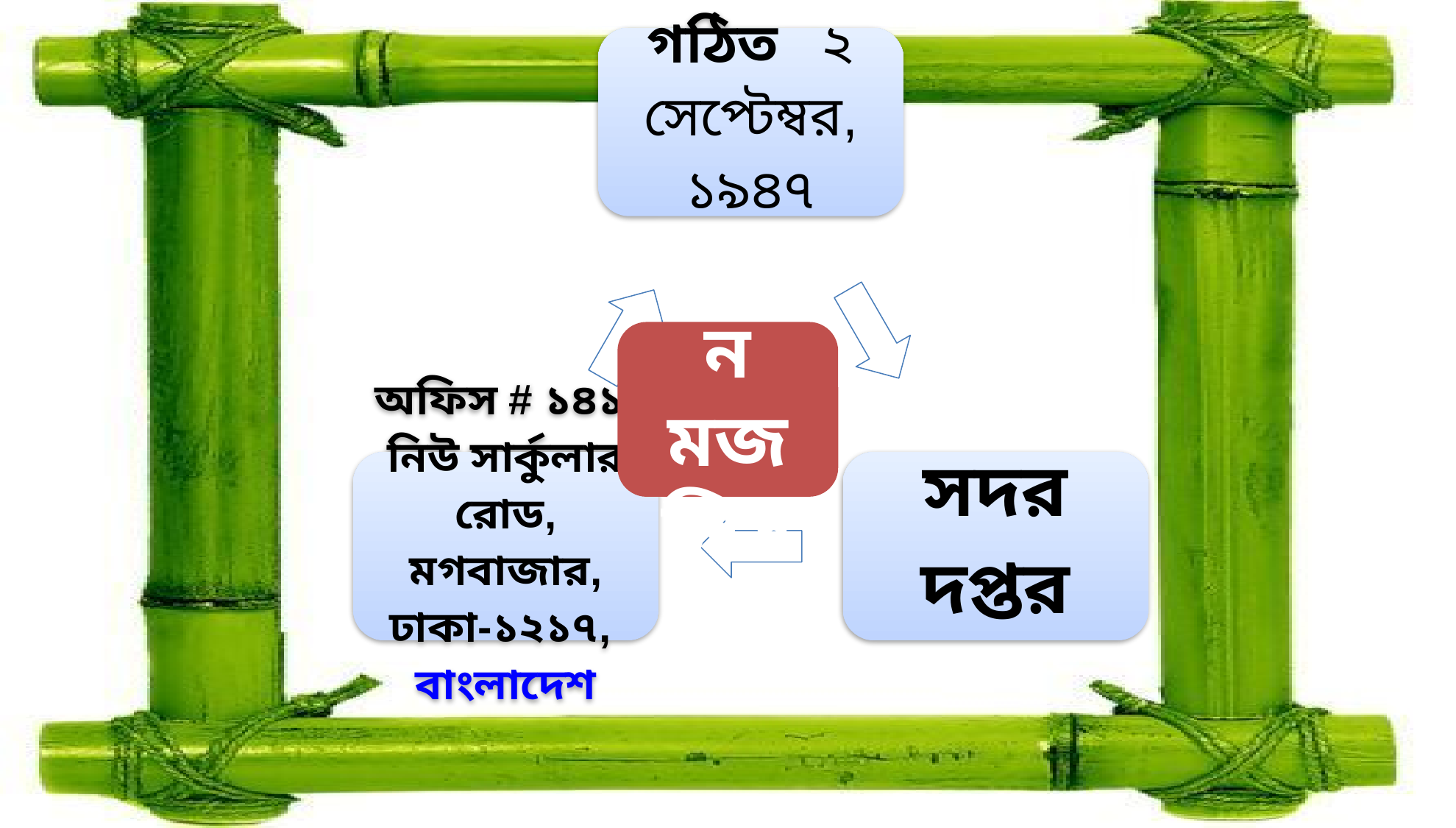

গঠিত   ২ সেপ্টেম্বর, ১৯৪৭
সদর দপ্তর
তমদ্দুন মজলিস